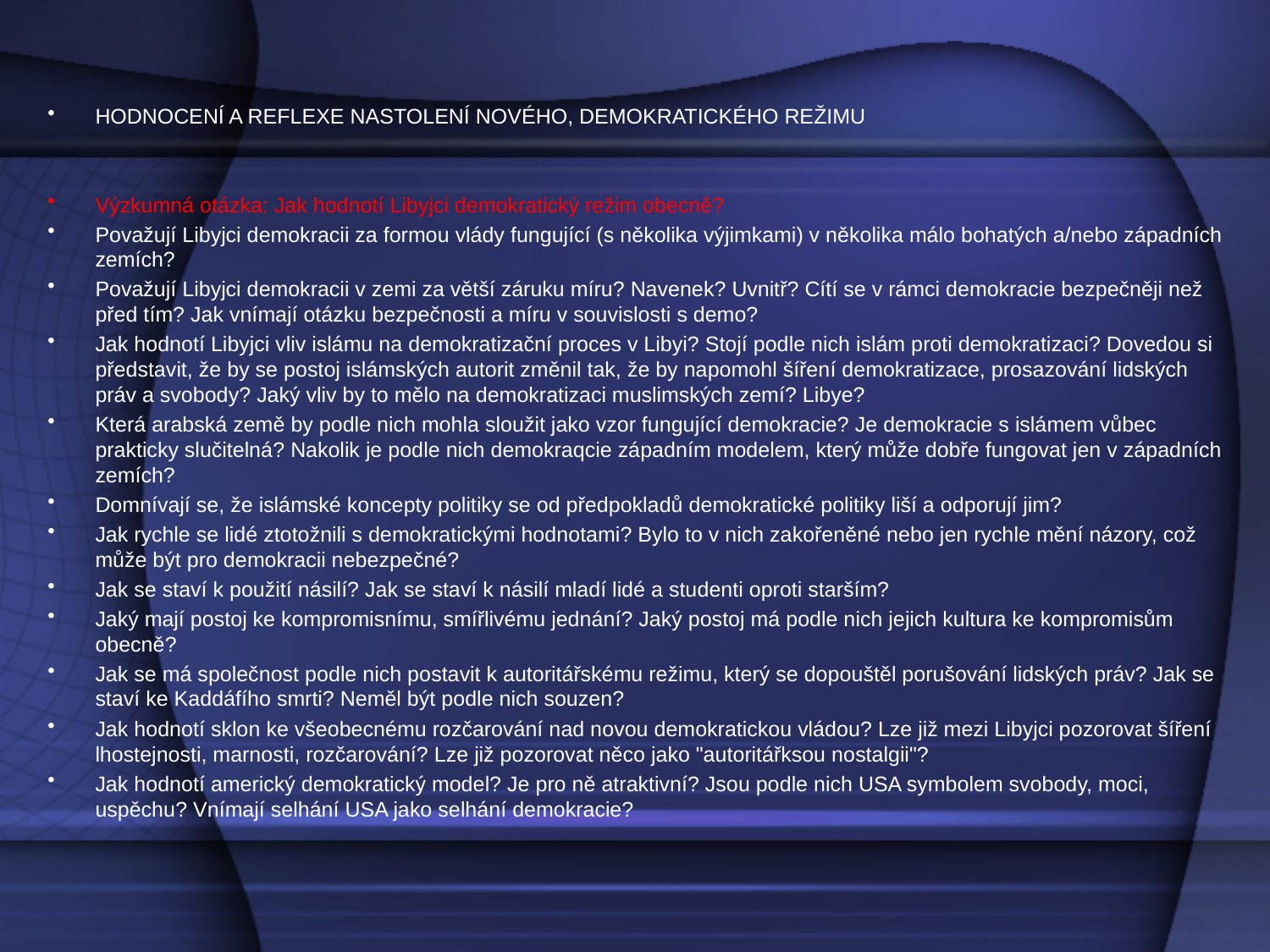

#
HODNOCENÍ A REFLEXE NASTOLENÍ NOVÉHO, DEMOKRATICKÉHO REŽIMU

Výzkumná otázka: Jak hodnotí Libyjci demokratický režim obecně?
Považují Libyjci demokracii za formou vlády fungující (s několika výjimkami) v několika málo bohatých a/nebo západních zemích?
Považují Libyjci demokracii v zemi za větší záruku míru? Navenek? Uvnitř? Cítí se v rámci demokracie bezpečněji než před tím? Jak vnímají otázku bezpečnosti a míru v souvislosti s demo?
Jak hodnotí Libyjci vliv islámu na demokratizační proces v Libyi? Stojí podle nich islám proti demokratizaci? Dovedou si představit, že by se postoj islámských autorit změnil tak, že by napomohl šíření demokratizace, prosazování lidských práv a svobody? Jaký vliv by to mělo na demokratizaci muslimských zemí? Libye?
Která arabská země by podle nich mohla sloužit jako vzor fungující demokracie? Je demokracie s islámem vůbec prakticky slučitelná? Nakolik je podle nich demokraqcie západním modelem, který může dobře fungovat jen v západních zemích?
Domnívají se, že islámské koncepty politiky se od předpokladů demokratické politiky liší a odporují jim?
Jak rychle se lidé ztotožnili s demokratickými hodnotami? Bylo to v nich zakořeněné nebo jen rychle mění názory, což může být pro demokracii nebezpečné?
Jak se staví k použití násilí? Jak se staví k násilí mladí lidé a studenti oproti starším?
Jaký mají postoj ke kompromisnímu, smířlivému jednání? Jaký postoj má podle nich jejich kultura ke kompromisům obecně?
Jak se má společnost podle nich postavit k autoritářskému režimu, který se dopouštěl porušování lidských práv? Jak se staví ke Kaddáfího smrti? Neměl být podle nich souzen?
Jak hodnotí sklon ke všeobecnému rozčarování nad novou demokratickou vládou? Lze již mezi Libyjci pozorovat šíření lhostejnosti, marnosti, rozčarování? Lze již pozorovat něco jako "autoritářksou nostalgii"?
Jak hodnotí americký demokratický model? Je pro ně atraktivní? Jsou podle nich USA symbolem svobody, moci, uspěchu? Vnímají selhání USA jako selhání demokracie?